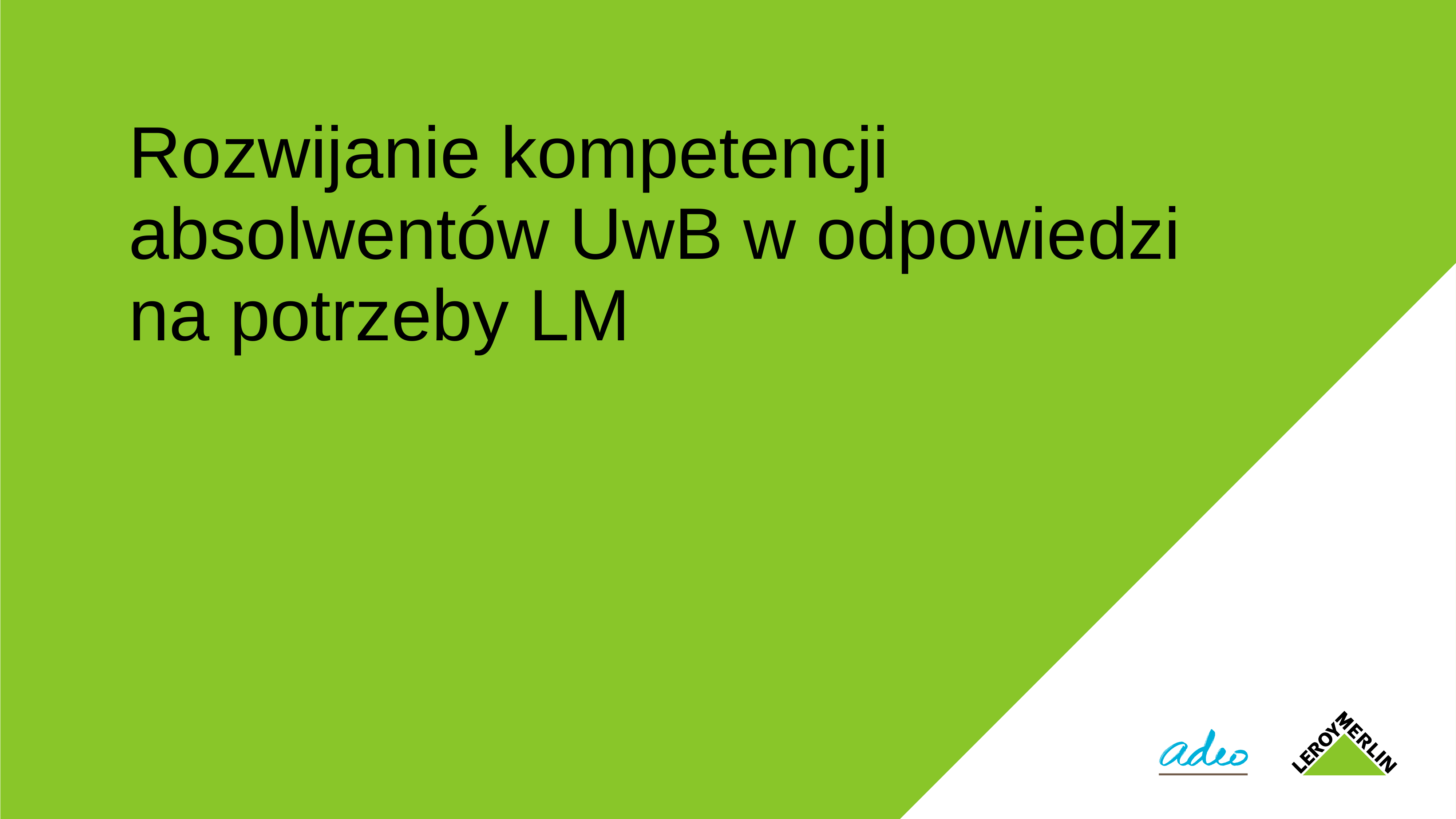

# Rozwijanie kompetencji absolwentów UwB w odpowiedzi na potrzeby LM